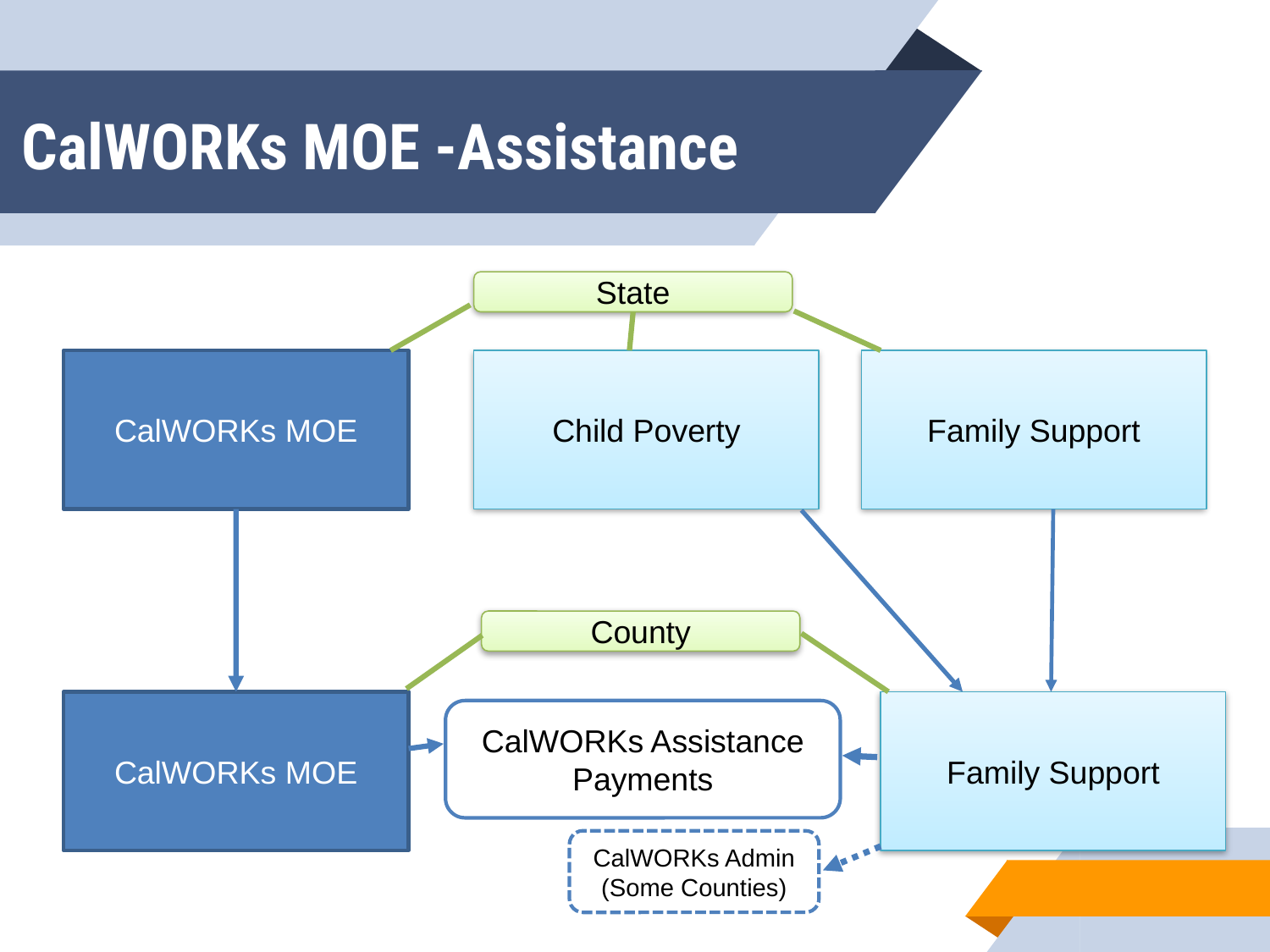

# CalWORKs MOE -Assistance
State
CalWORKs MOE
Child Poverty
Family Support
County
CalWORKs MOE
Family Support
CalWORKs Assistance Payments
CalWORKs Admin
(Some Counties)